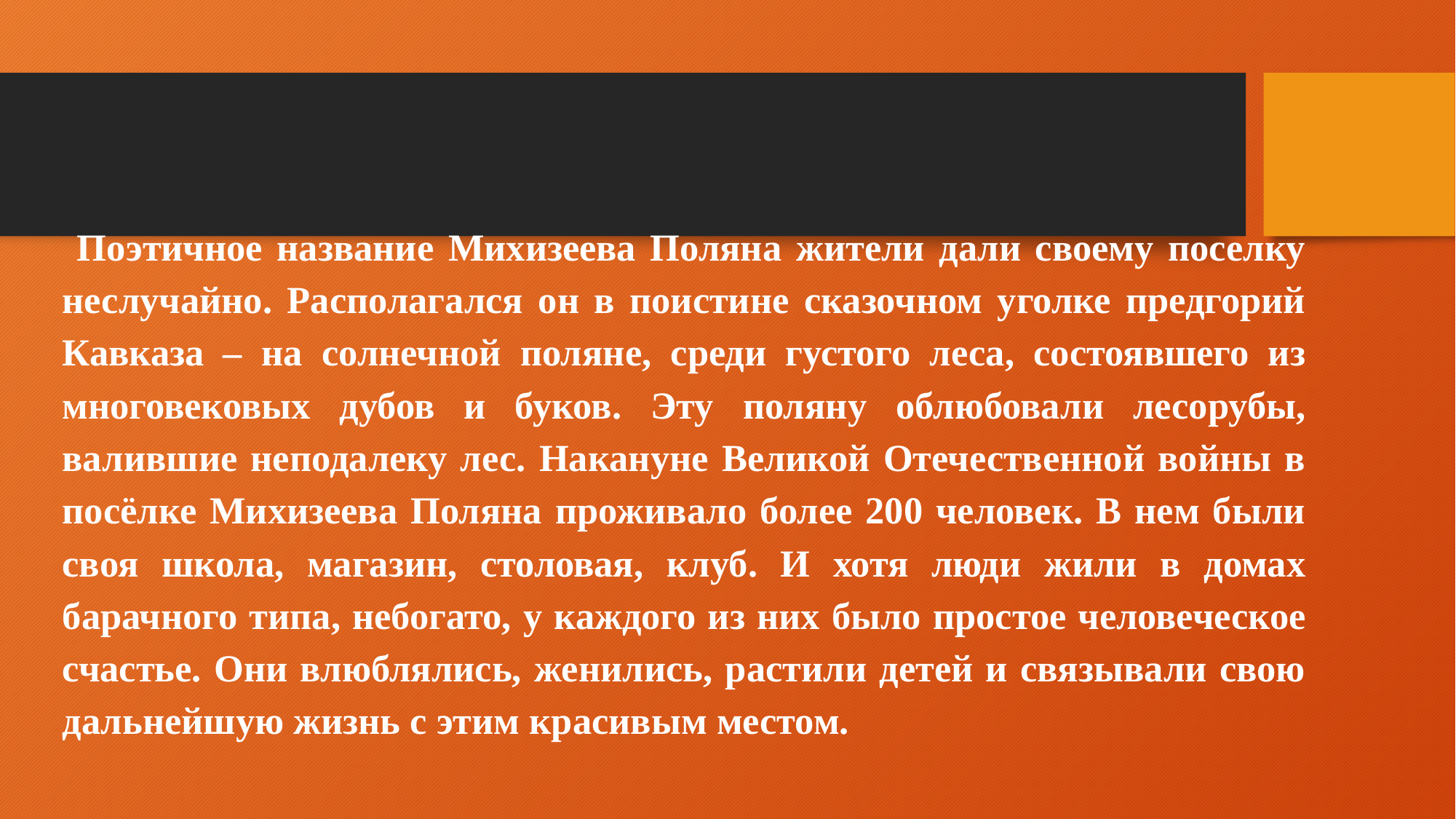

Поэтичное название Михизеева Поляна жители дали своему поселку неслучайно. Располагался он в поистине сказочном уголке предгорий Кавказа – на солнечной поляне, среди густого леса, состоявшего из многовековых дубов и буков. Эту поляну облюбовали лесорубы, валившие неподалеку лес. Накануне Великой Отечественной войны в посёлке Михизеева Поляна проживало более 200 человек. В нем были своя школа, магазин, столовая, клуб. И хотя люди жили в домах барачного типа, небогато, у каждого из них было простое человеческое счастье. Они влюблялись, женились, растили детей и связывали свою дальнейшую жизнь с этим красивым местом.